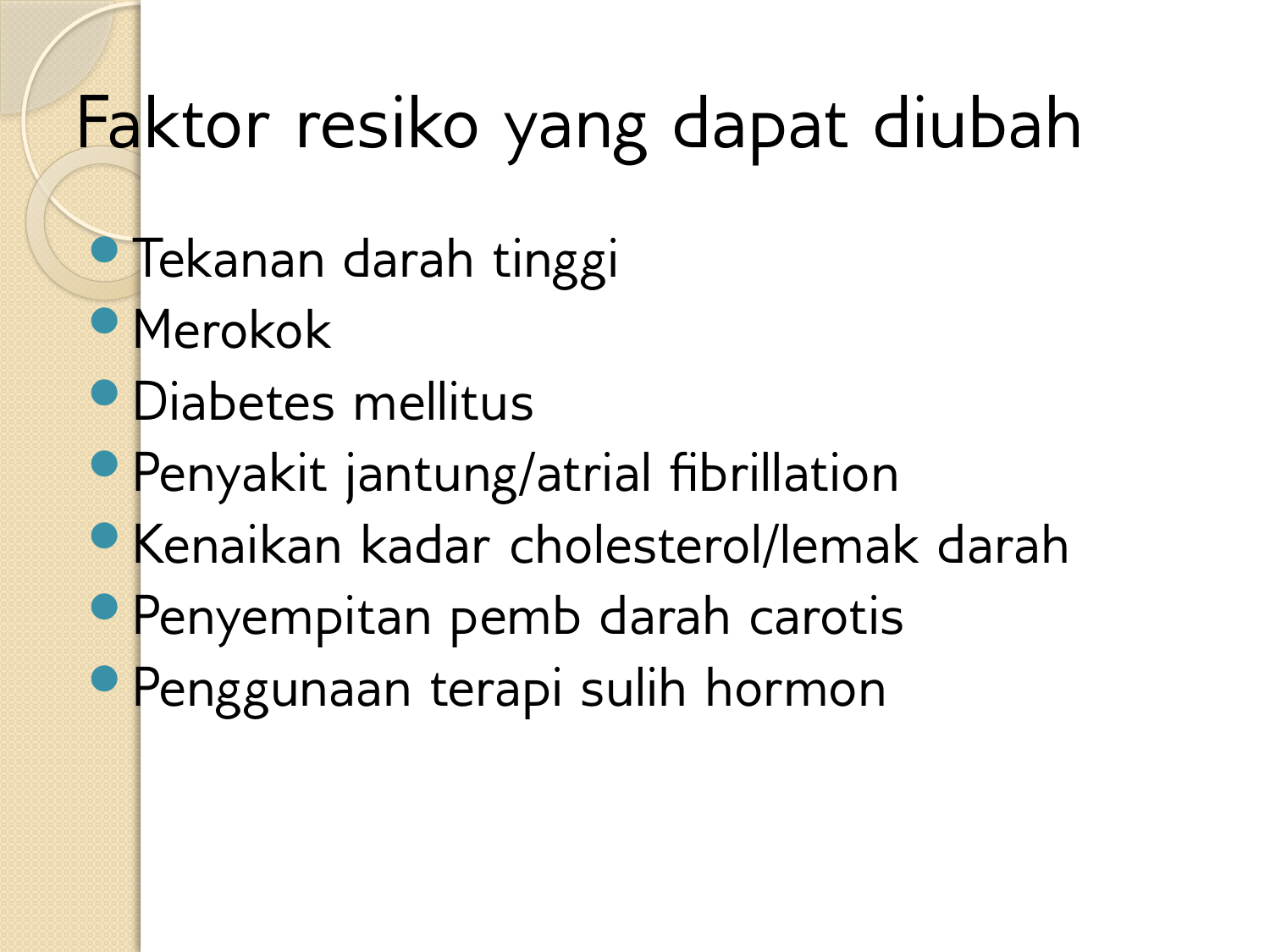

# Faktor resiko yang dapat diubah
Tekanan darah tinggi
Merokok
Diabetes mellitus
Penyakit jantung/atrial fibrillation
Kenaikan kadar cholesterol/lemak darah
Penyempitan pemb darah carotis
Penggunaan terapi sulih hormon